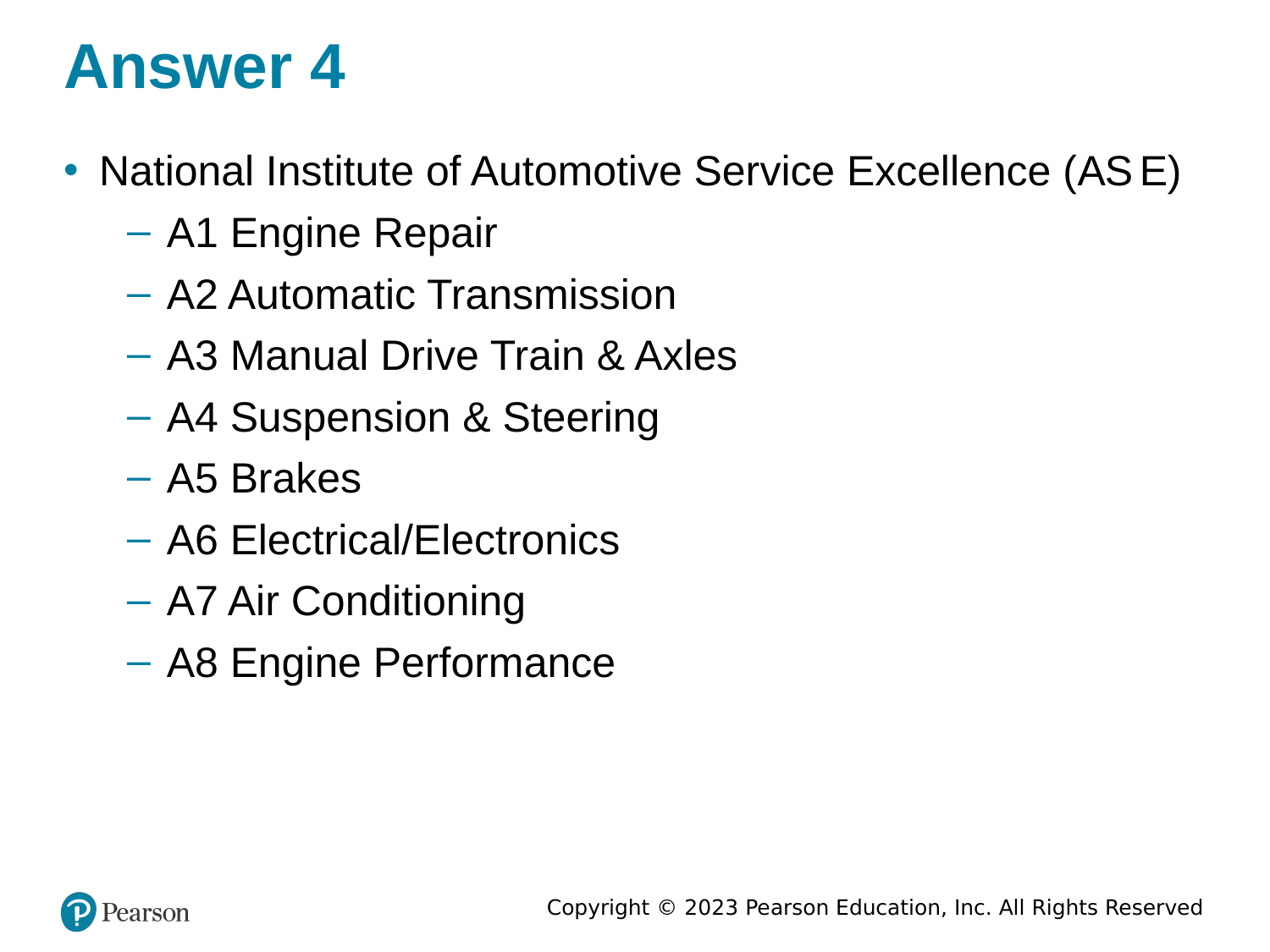

# Answer 4
National Institute of Automotive Service Excellence (A S E)
A1 Engine Repair
A2 Automatic Transmission
A3 Manual Drive Train & Axles
A4 Suspension & Steering
A5 Brakes
A6 Electrical/Electronics
A7 Air Conditioning
A8 Engine Performance